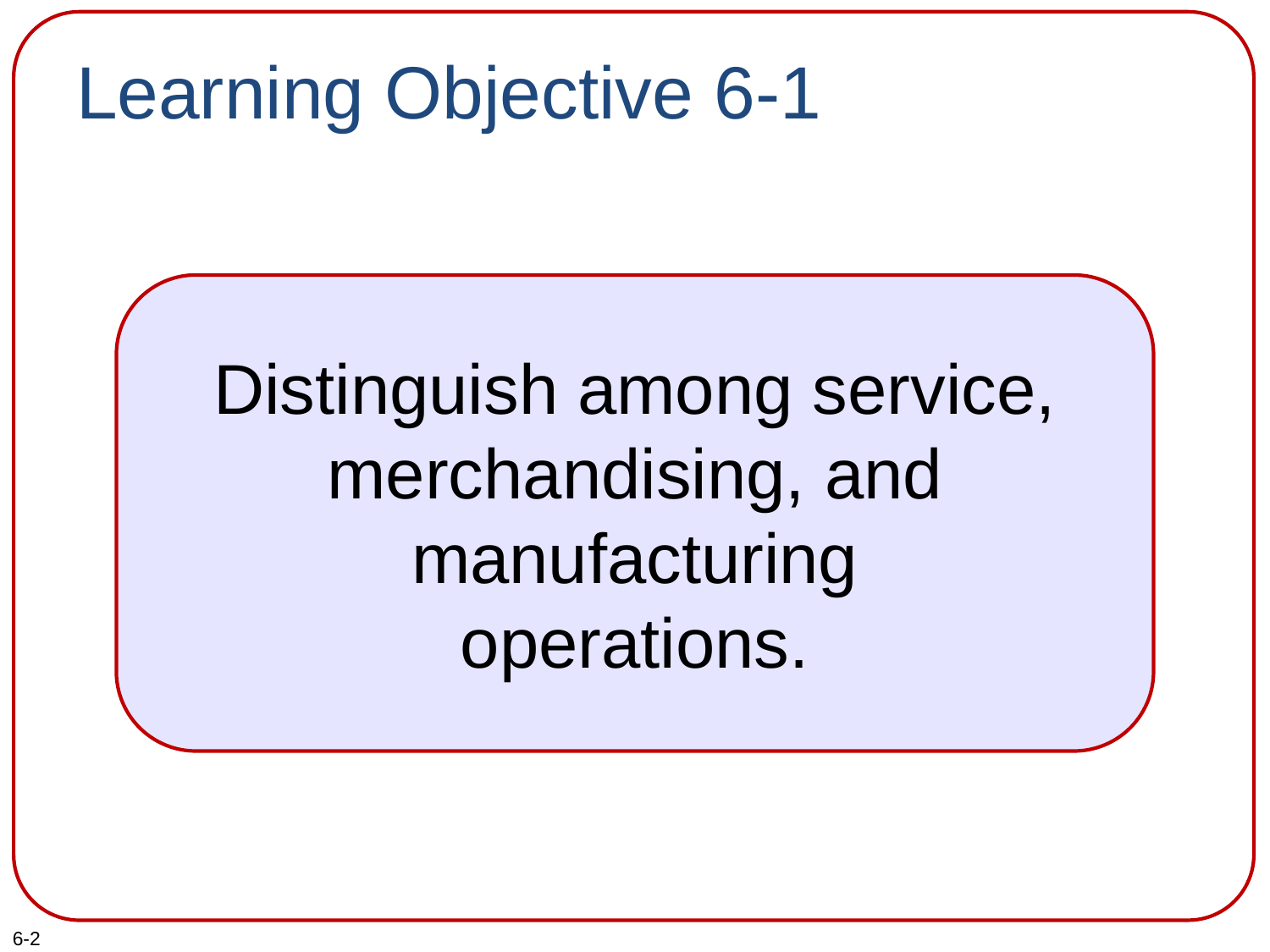

# Learning Objective 6-1
Distinguish among service, merchandising, and manufacturing
operations.